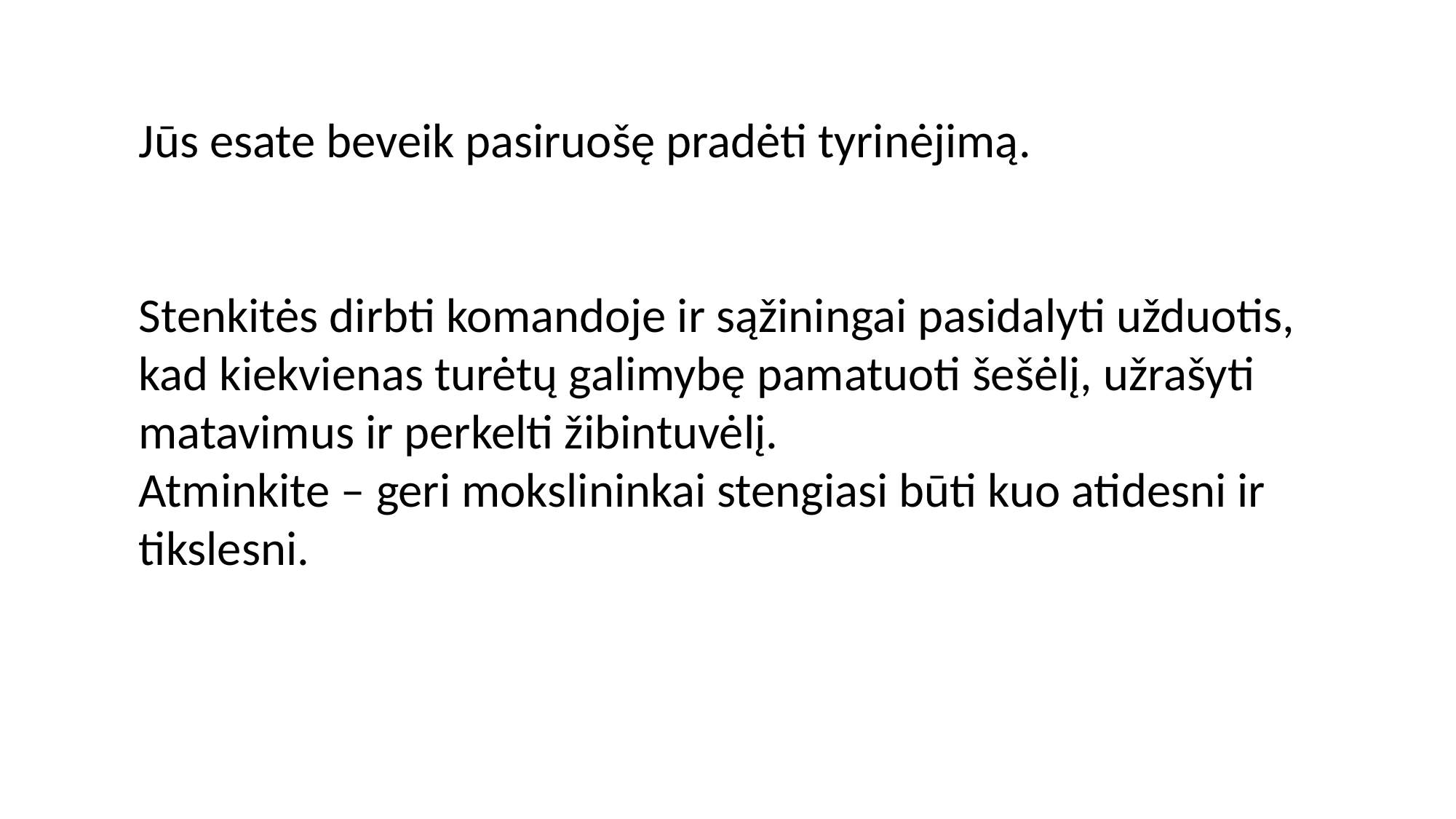

Jūs esate beveik pasiruošę pradėti tyrinėjimą.

Stenkitės dirbti komandoje ir sąžiningai pasidalyti užduotis, kad kiekvienas turėtų galimybę pamatuoti šešėlį, užrašyti matavimus ir perkelti žibintuvėlį.
Atminkite – geri mokslininkai stengiasi būti kuo atidesni ir tikslesni.